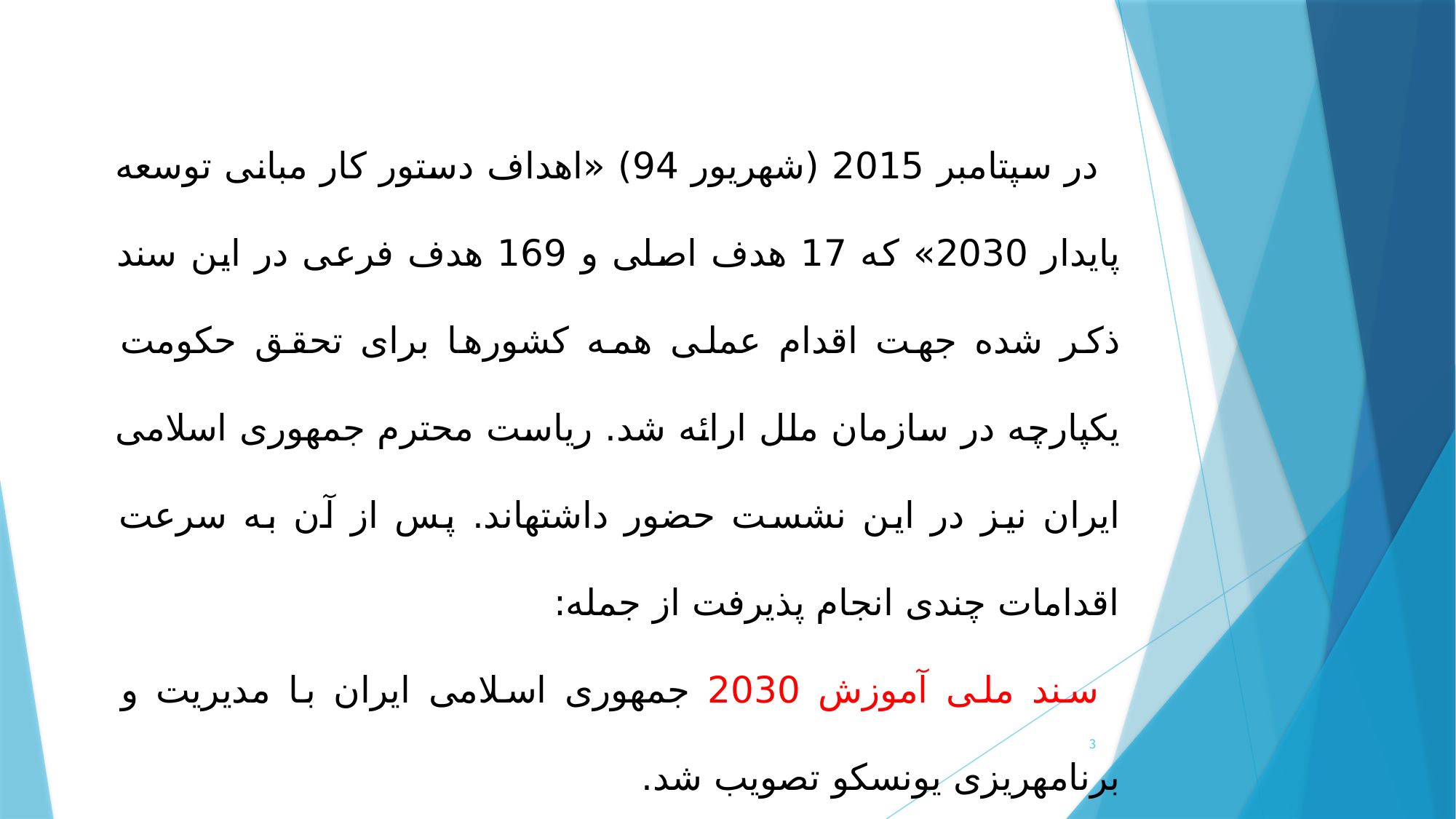

در سپتامبر 2015 (شهریور 94) «اهداف دستور کار مبانی توسعه پایدار 2030» که 17 هدف اصلی و 169 هدف فرعی در این سند ذکر شده جهت اقدام عملی همه کشورها برای تحقق حکومت یکپارچه در سازمان ملل ارائه شد. ریاست محترم جمهوری اسلامی ایران نیز در این نشست حضور داشته­اند. پس از آن به سرعت اقدامات چندی انجام پذیرفت از جمله:
سند ملی آموزش 2030 جمهوری اسلامی ایران با مدیریت و برنامه­ریزی یونسکو تصویب شد.
3